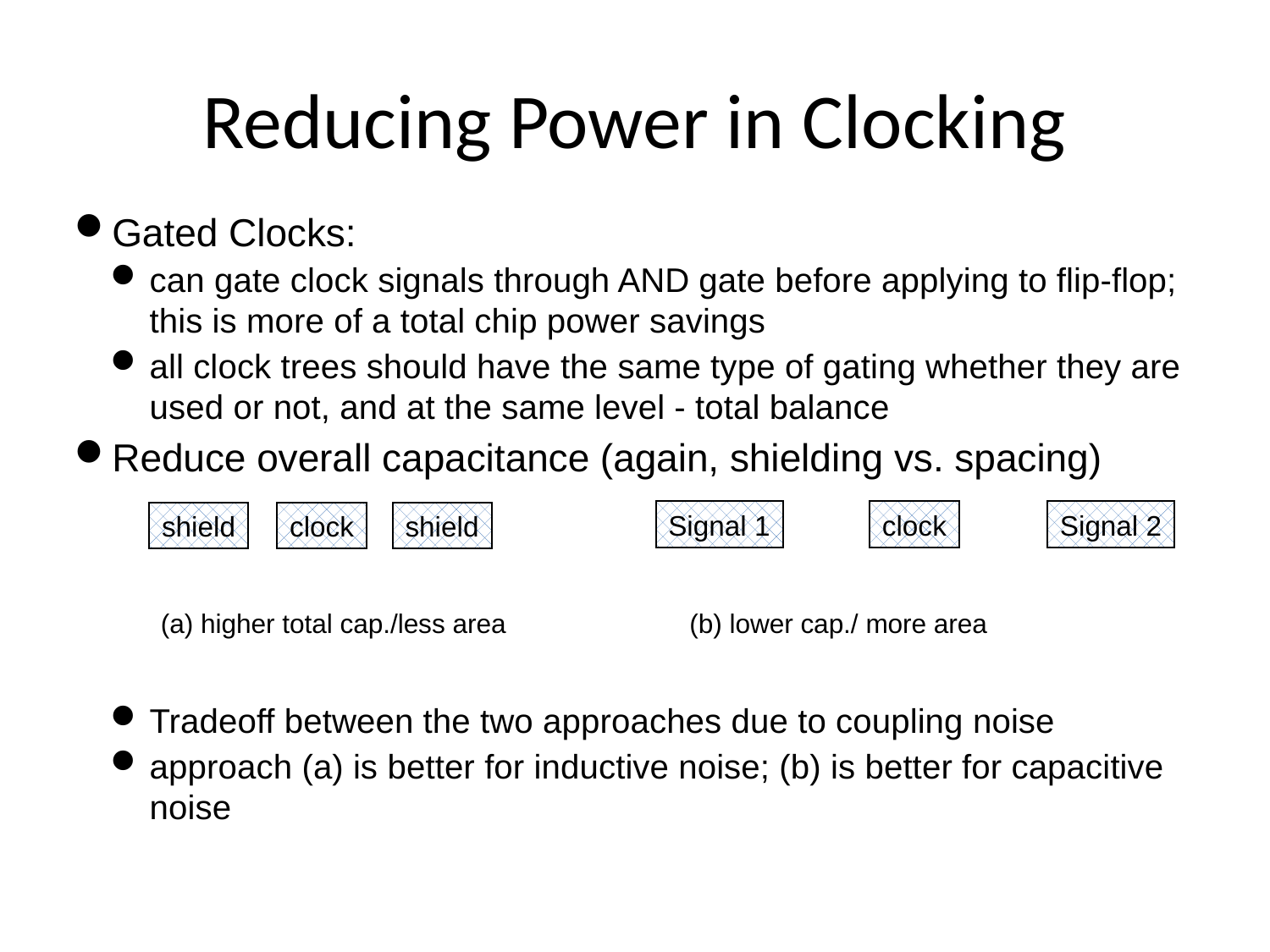

# Reducing Power in Clocking
Gated Clocks:
can gate clock signals through AND gate before applying to flip-flop; this is more of a total chip power savings
all clock trees should have the same type of gating whether they are used or not, and at the same level - total balance
Reduce overall capacitance (again, shielding vs. spacing)

        (a) higher total cap./less area       		       (b) lower cap./ more area

Tradeoff between the two approaches due to coupling noise
approach (a) is better for inductive noise; (b) is better for capacitive noise

Signal 1
clock
Signal 2
shield
clock
shield